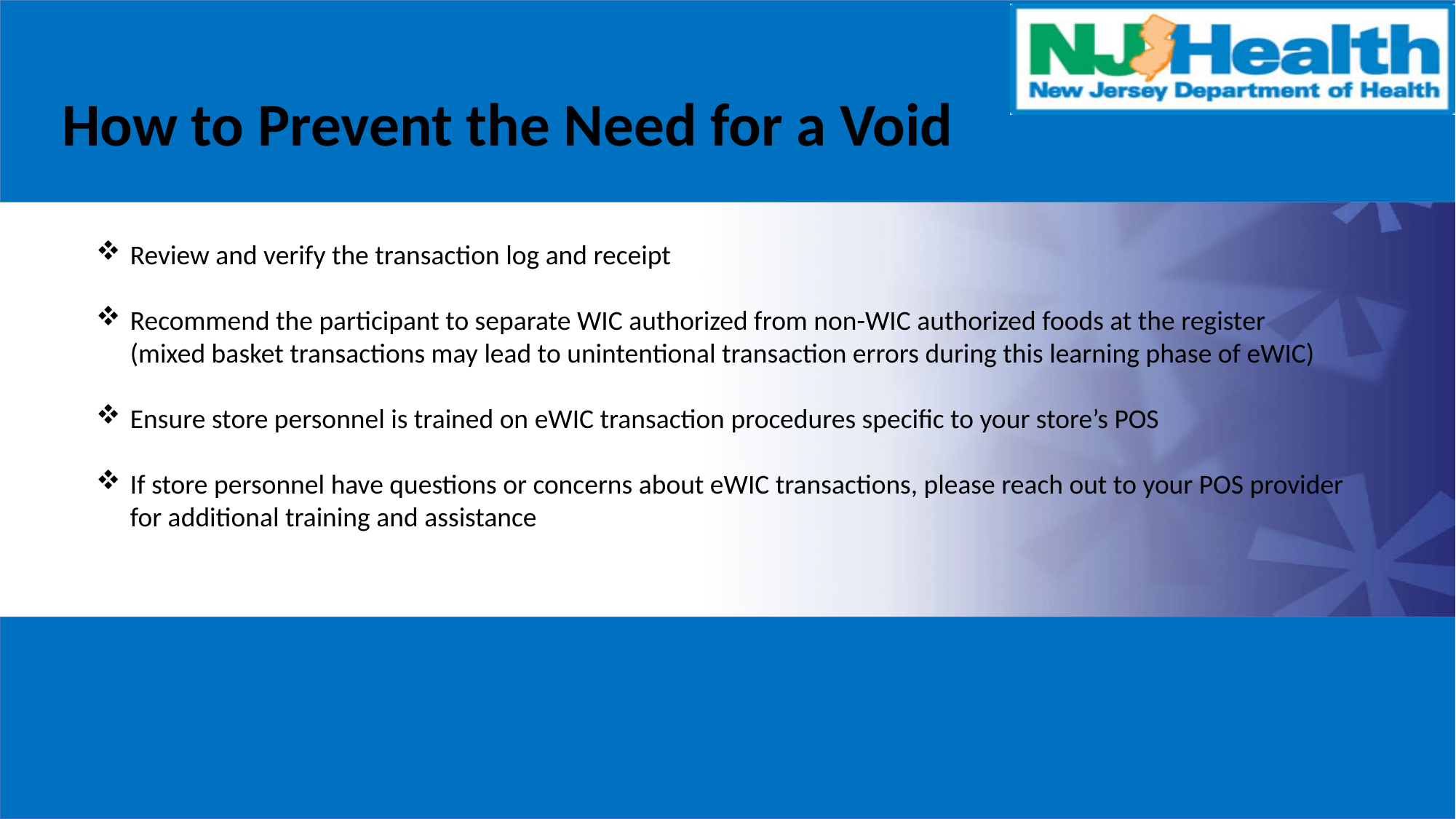

# How to Prevent the Need for a Void
Review and verify the transaction log and receipt

Recommend the participant to separate WIC authorized from non-WIC authorized foods at the register (mixed basket transactions may lead to unintentional transaction errors during this learning phase of eWIC)

Ensure store personnel is trained on eWIC transaction procedures specific to your store’s POS

If store personnel have questions or concerns about eWIC transactions, please reach out to your POS provider for additional training and assistance